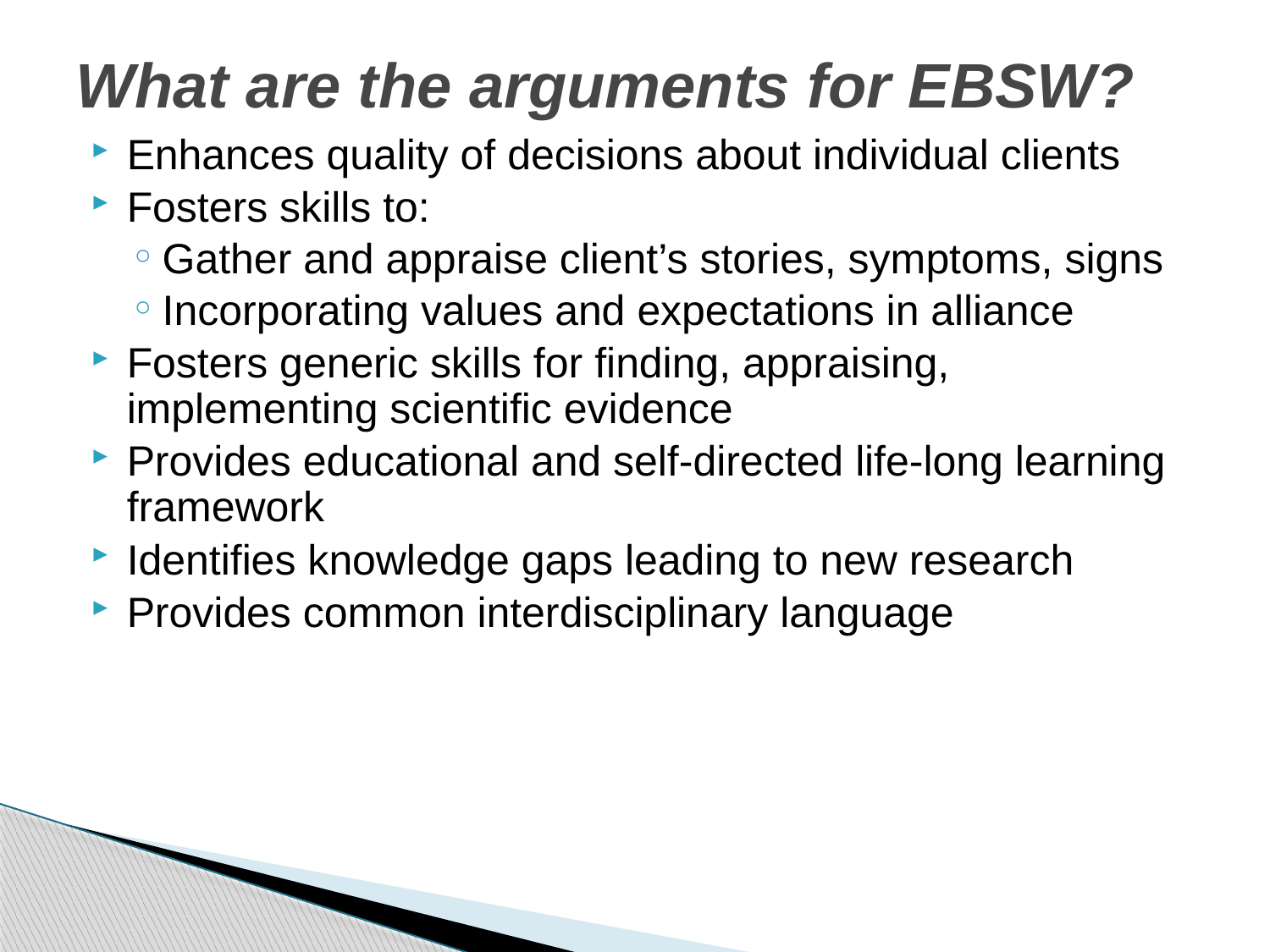

# What are the arguments for EBSW?
Enhances quality of decisions about individual clients
Fosters skills to:
Gather and appraise client’s stories, symptoms, signs
Incorporating values and expectations in alliance
Fosters generic skills for finding, appraising, implementing scientific evidence
Provides educational and self-directed life-long learning framework
Identifies knowledge gaps leading to new research
Provides common interdisciplinary language